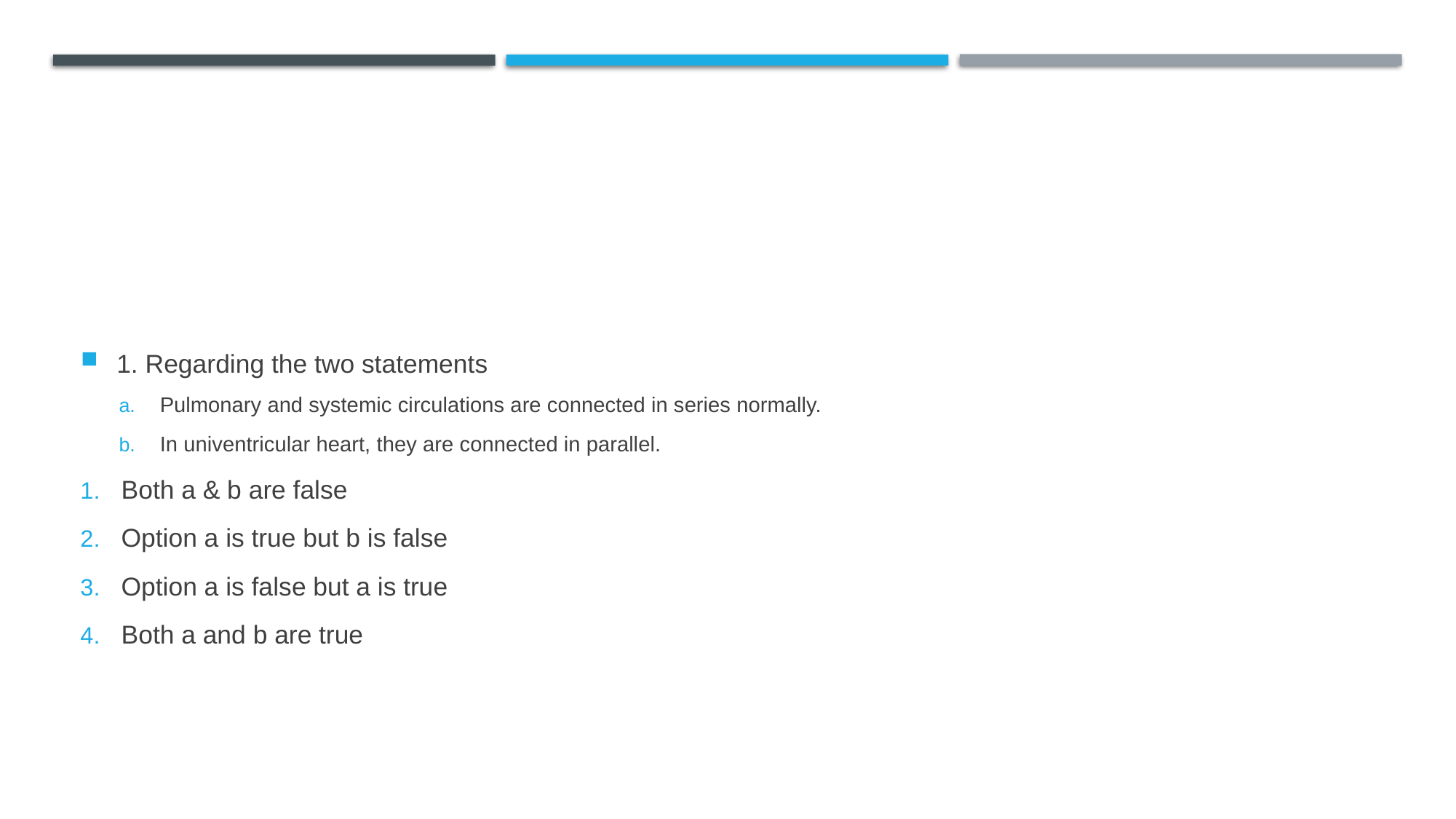

#
1. Regarding the two statements
Pulmonary and systemic circulations are connected in series normally.
In univentricular heart, they are connected in parallel.
Both a & b are false
Option a is true but b is false
Option a is false but a is true
Both a and b are true